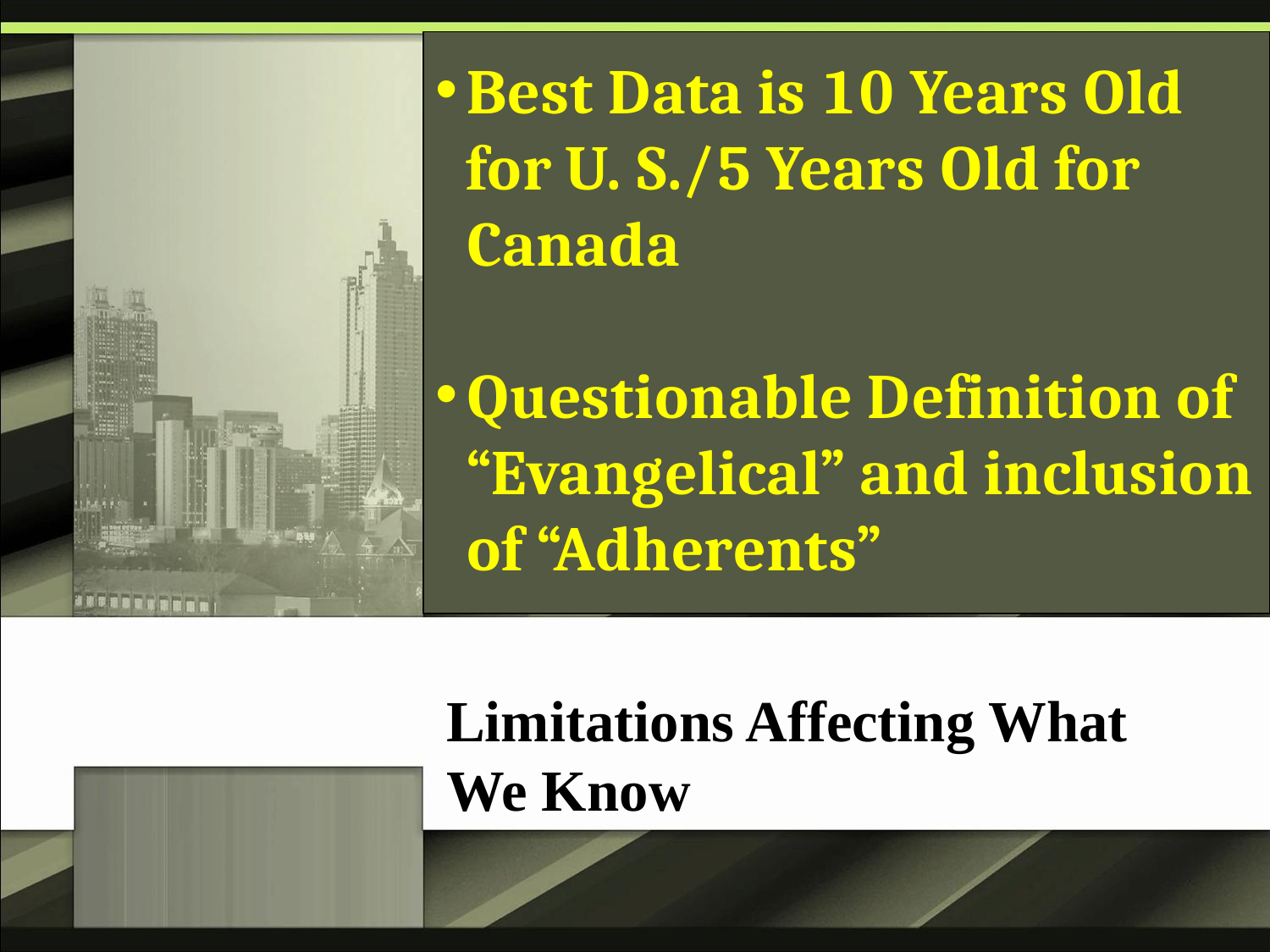

Best Data is 10 Years Old for U. S./5 Years Old for Canada

Questionable Definition of “Evangelical” and inclusion of “Adherents”

Limitations Affecting What We Know